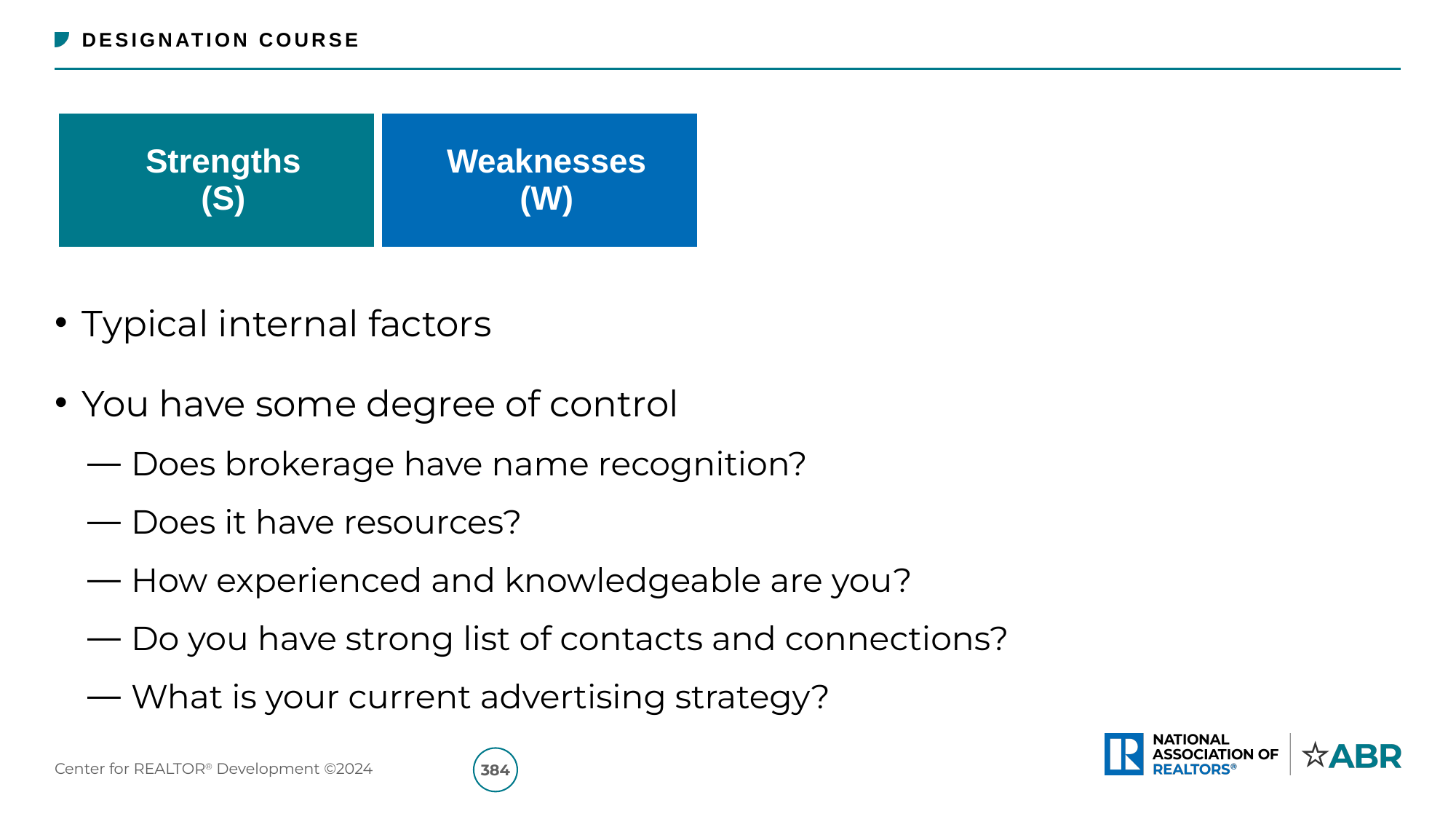

| Strengths (S) | Weaknesses (W) |
| --- | --- |
Typical internal factors
You have some degree of control
Does brokerage have name recognition?
Does it have resources?
How experienced and knowledgeable are you?
Do you have strong list of contacts and connections?
What is your current advertising strategy?

384
Center for REALTOR® Development ©2024